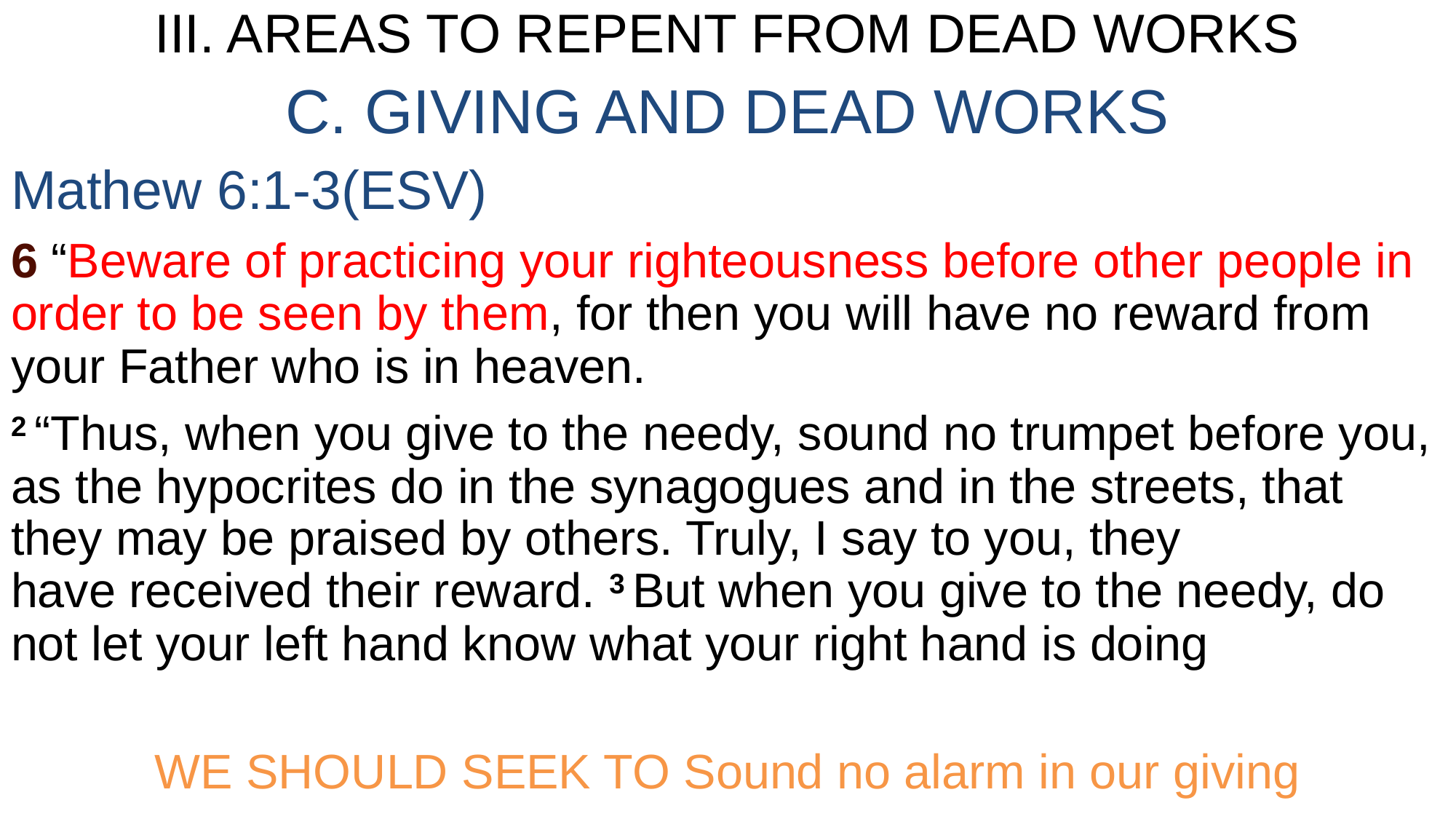

III. AREAS TO REPENT FROM DEAD WORKS
C. GIVING AND DEAD WORKS
Mathew 6:1-3(ESV)
6 “Beware of practicing your righteousness before other people in order to be seen by them, for then you will have no reward from your Father who is in heaven.
2 “Thus, when you give to the needy, sound no trumpet before you, as the hypocrites do in the synagogues and in the streets, that they may be praised by others. Truly, I say to you, they have received their reward. 3 But when you give to the needy, do not let your left hand know what your right hand is doing

WE SHOULD SEEK TO Sound no alarm in our giving